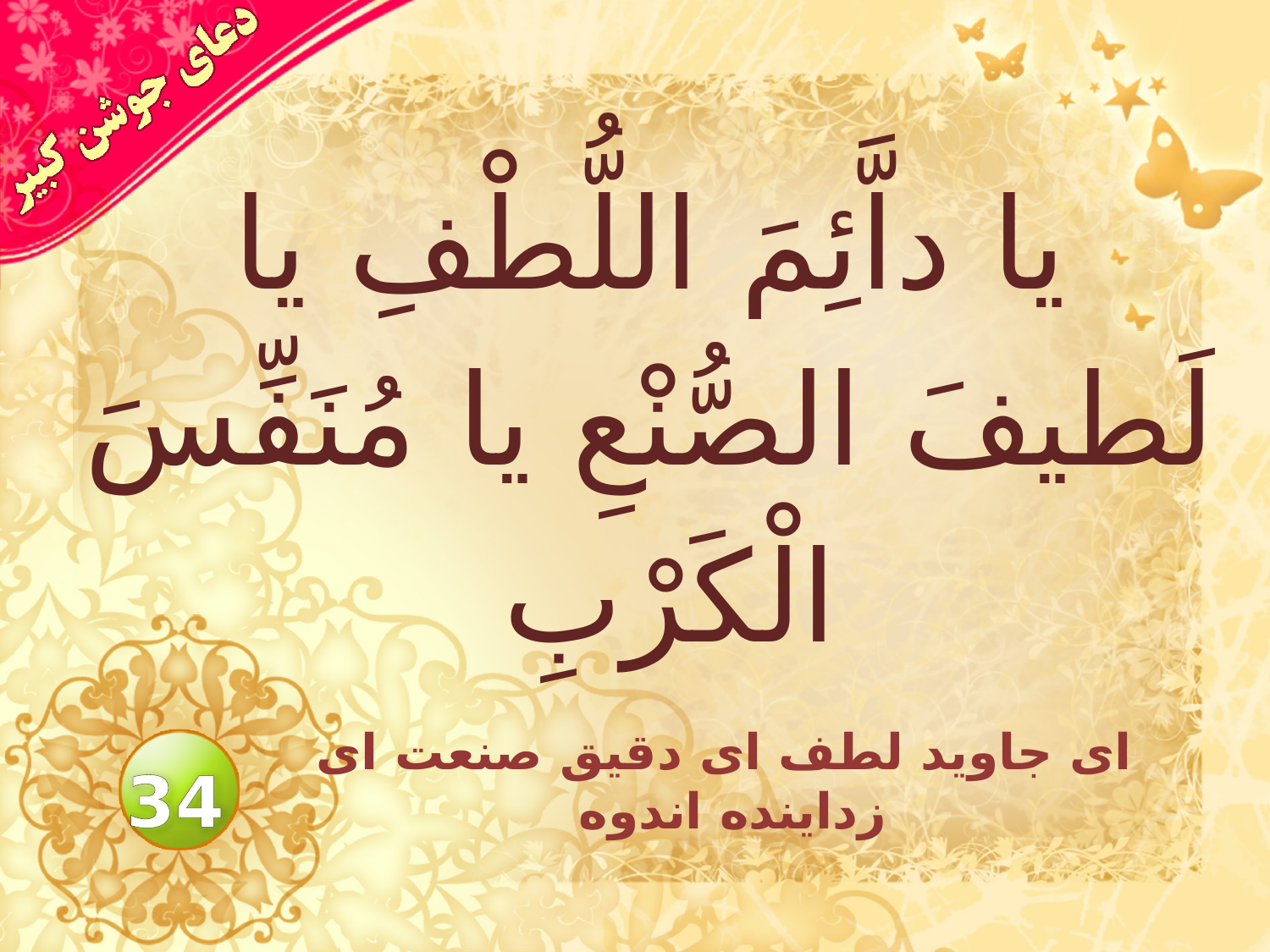

# يا داَّئِمَ اللُّطْفِ يا لَطيفَ الصُّنْعِ يا مُنَفِّسَ الْكَرْبِ
اى جاويد لطف اى دقيق صنعت اى زداينده اندوه

34